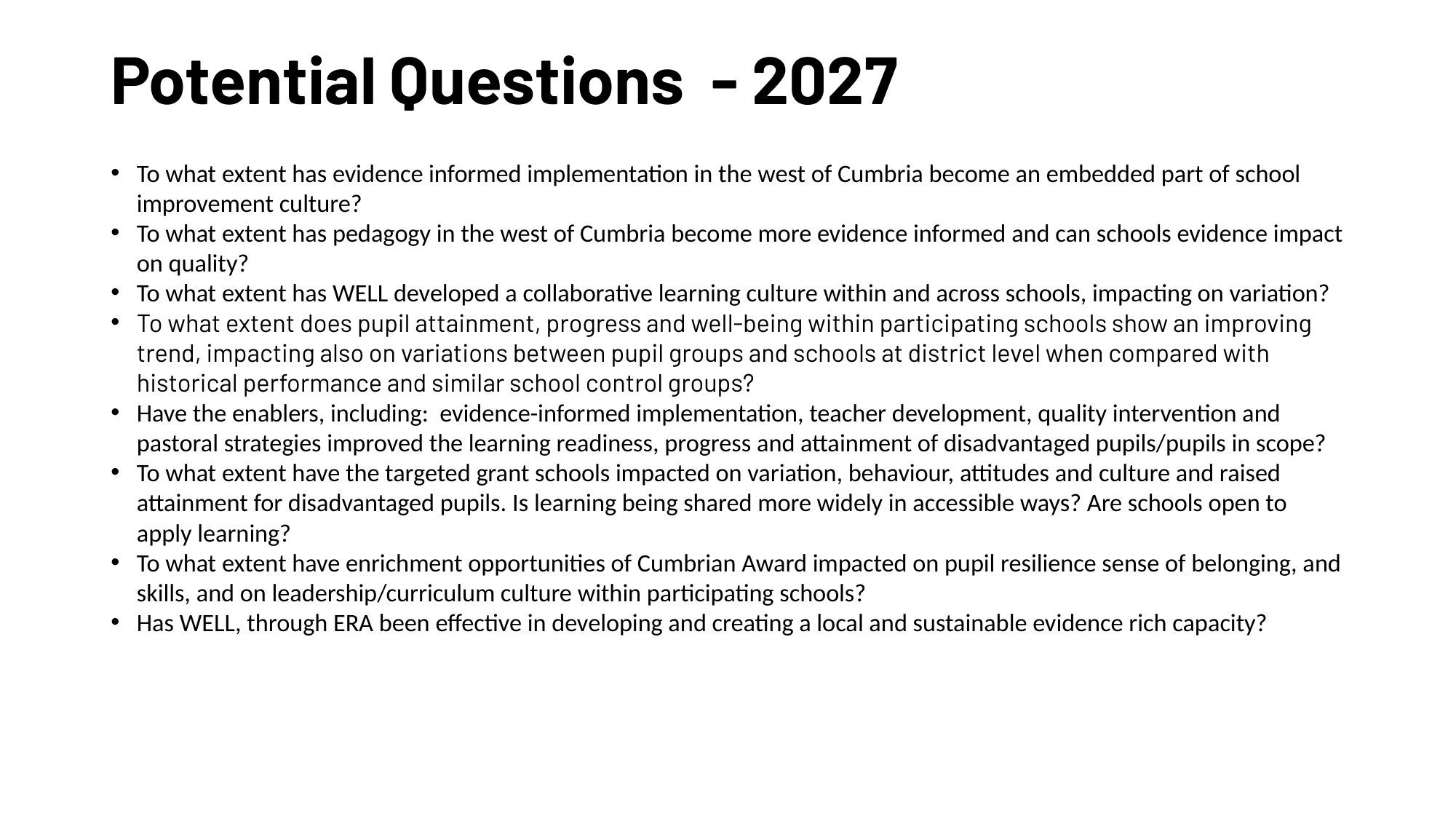

# Potential Questions  - 2027
To what extent has evidence informed implementation in the west of Cumbria become an embedded part of school improvement culture?
To what extent has pedagogy in the west of Cumbria become more evidence informed and can schools evidence impact on quality?
To what extent has WELL developed a collaborative learning culture within and across schools, impacting on variation?
To what extent does pupil attainment, progress and well-being within participating schools show an improving  trend, impacting also on variations between pupil groups and schools at district level when compared with historical performance and similar school control groups?
Have the enablers, including:  evidence-informed implementation, teacher development, quality intervention and pastoral strategies improved the learning readiness, progress and attainment of disadvantaged pupils/pupils in scope?
To what extent have the targeted grant schools impacted on variation, behaviour, attitudes and culture and raised attainment for disadvantaged pupils. Is learning being shared more widely in accessible ways? Are schools open to apply learning?
To what extent have enrichment opportunities of Cumbrian Award impacted on pupil resilience sense of belonging, and skills, and on leadership/curriculum culture within participating schools?
Has WELL, through ERA been effective in developing and creating a local and sustainable evidence rich capacity?